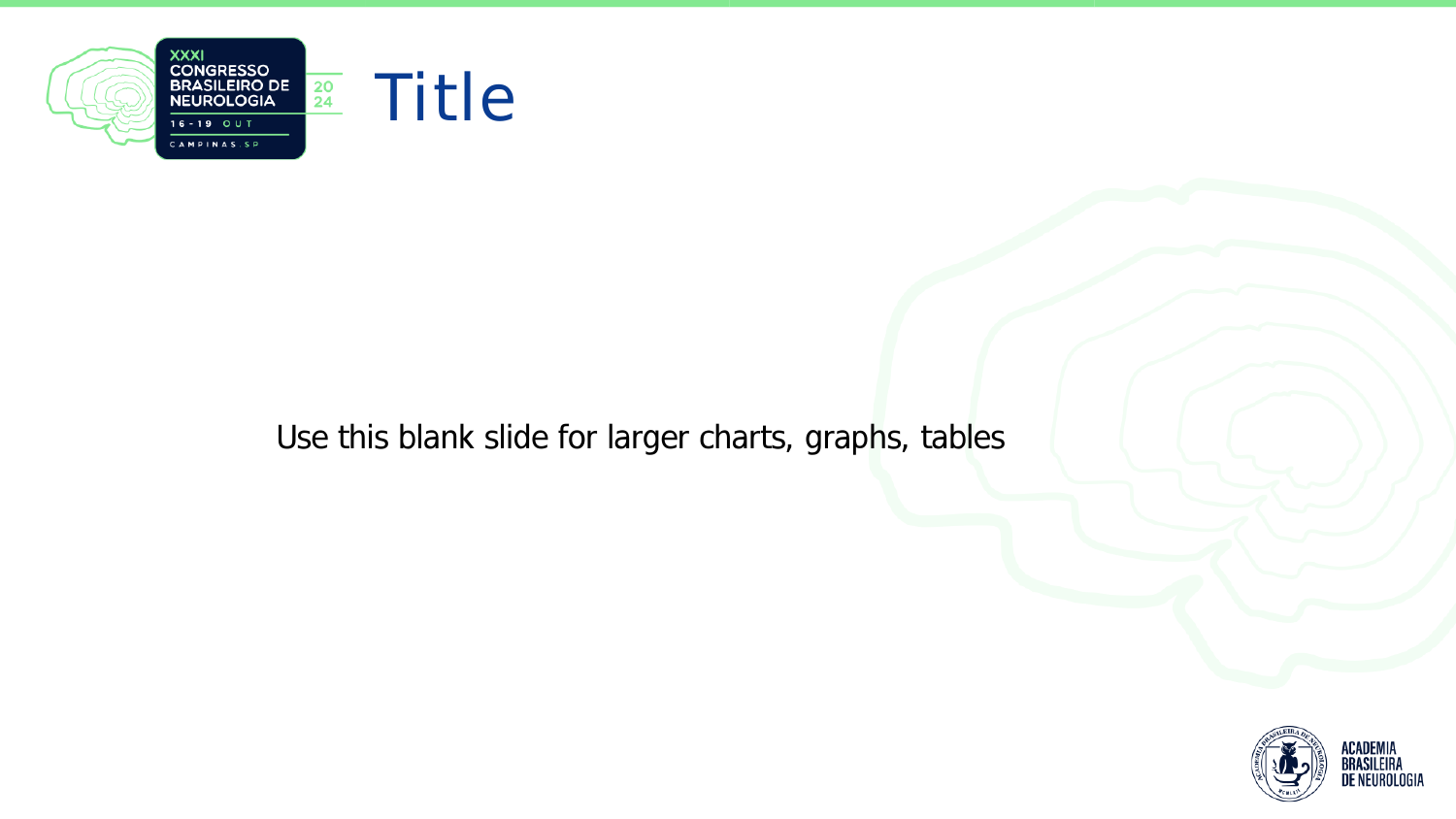

Title
Use this blank slide for larger charts, graphs, tables